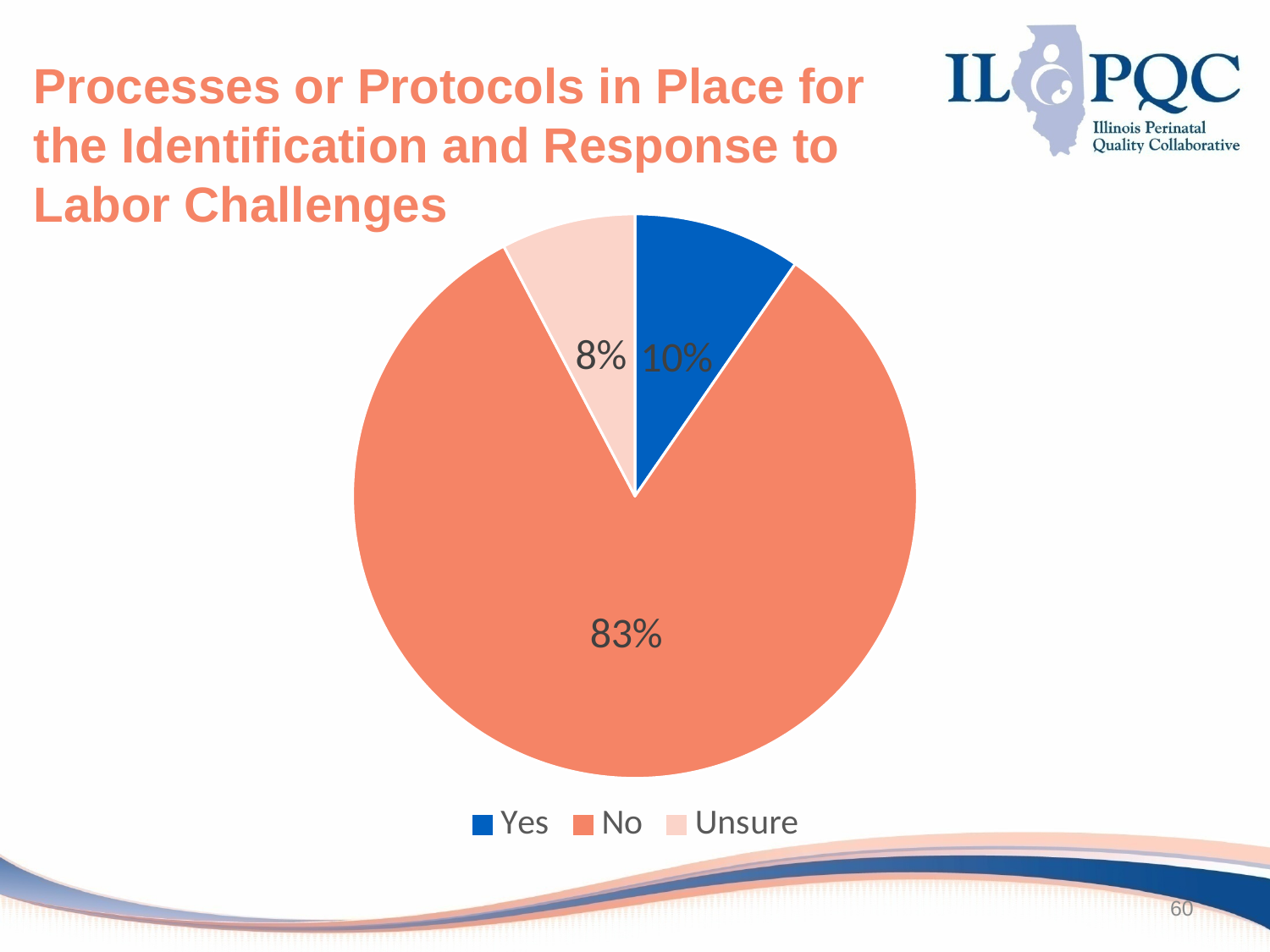

# Processes or Protocols in Place for the Identification and Response to Labor Challenges

### Chart

| Category | Protocol |
|---|---|
| Yes | 5.0 |
| No | 43.0 |
| Unsure | 4.0 |
60